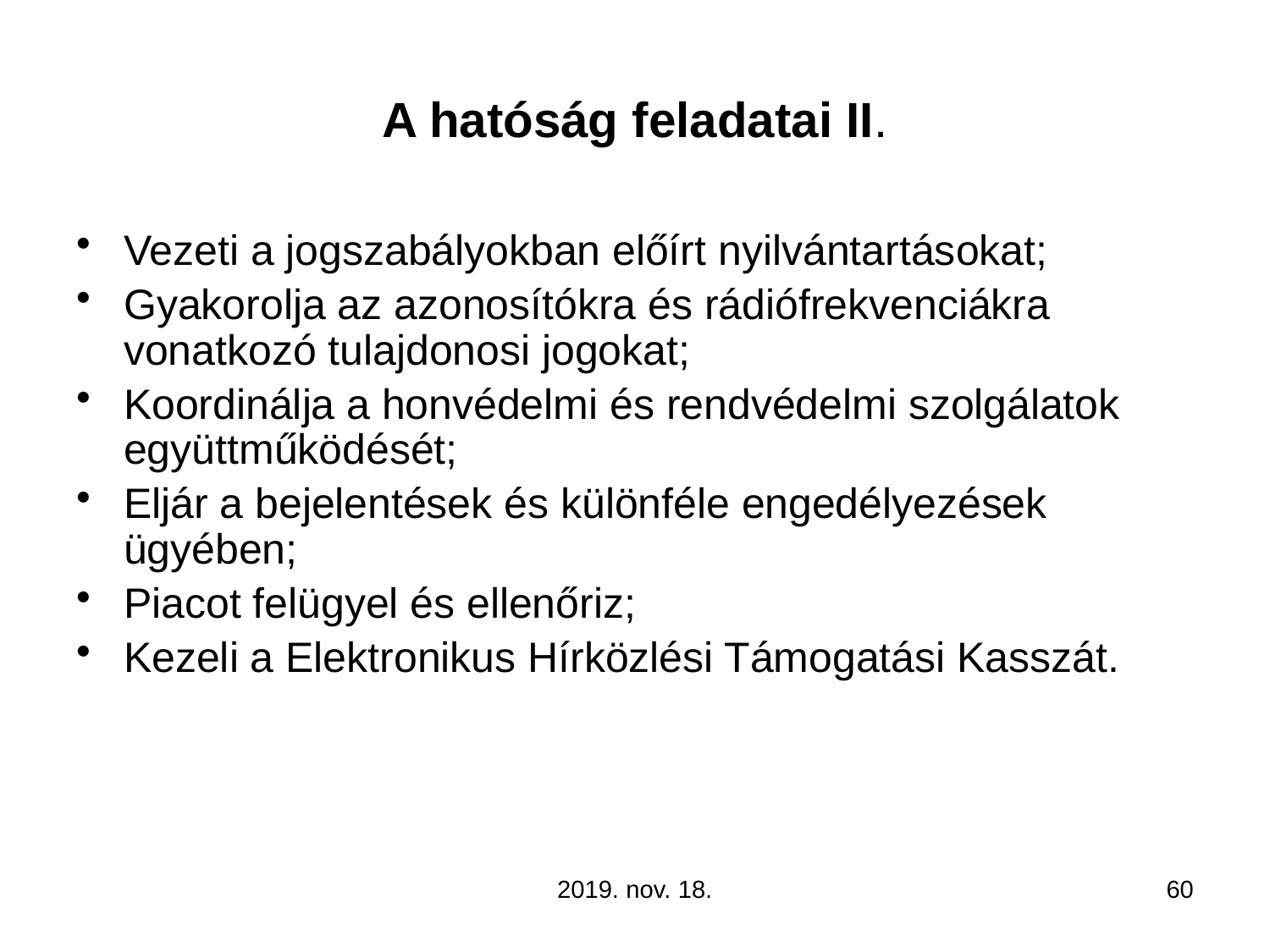

# A hatóság feladatai II.
Vezeti a jogszabályokban előírt nyilvántartásokat;
Gyakorolja az azonosítókra és rádiófrekvenciákra vonatkozó tulajdonosi jogokat;
Koordinálja a honvédelmi és rendvédelmi szolgálatok együttműködését;
Eljár a bejelentések és különféle engedélyezések ügyében;
Piacot felügyel és ellenőriz;
Kezeli a Elektronikus Hírközlési Támogatási Kasszát.

2019. nov. 18.
60